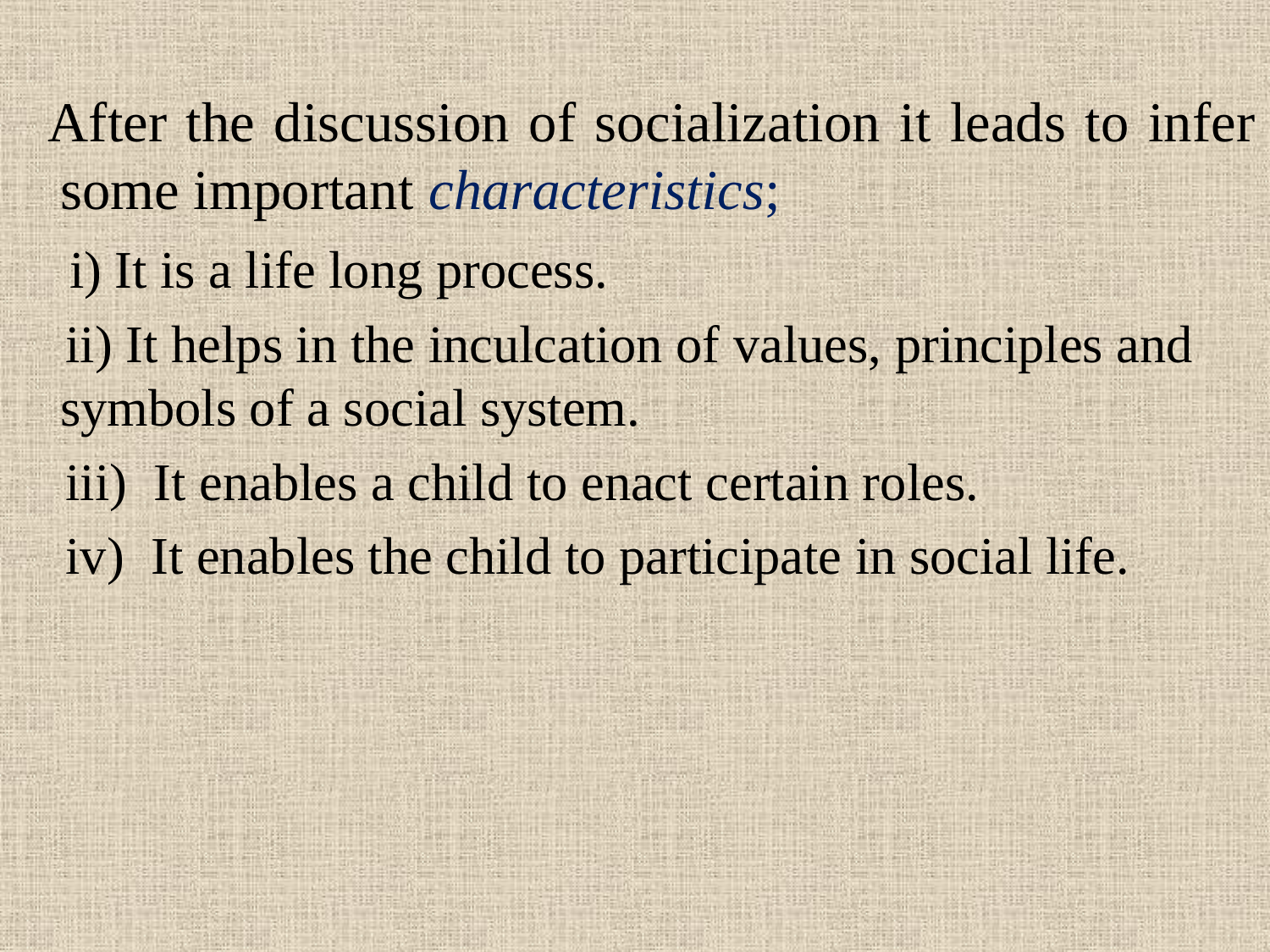

After the discussion of socialization it leads to infer some important characteristics;
    i) It is a life long process.
    ii) It helps in the inculcation of values, principles and symbols of a social system.
    iii)  It enables a child to enact certain roles.
    iv)  It enables the child to participate in social life.